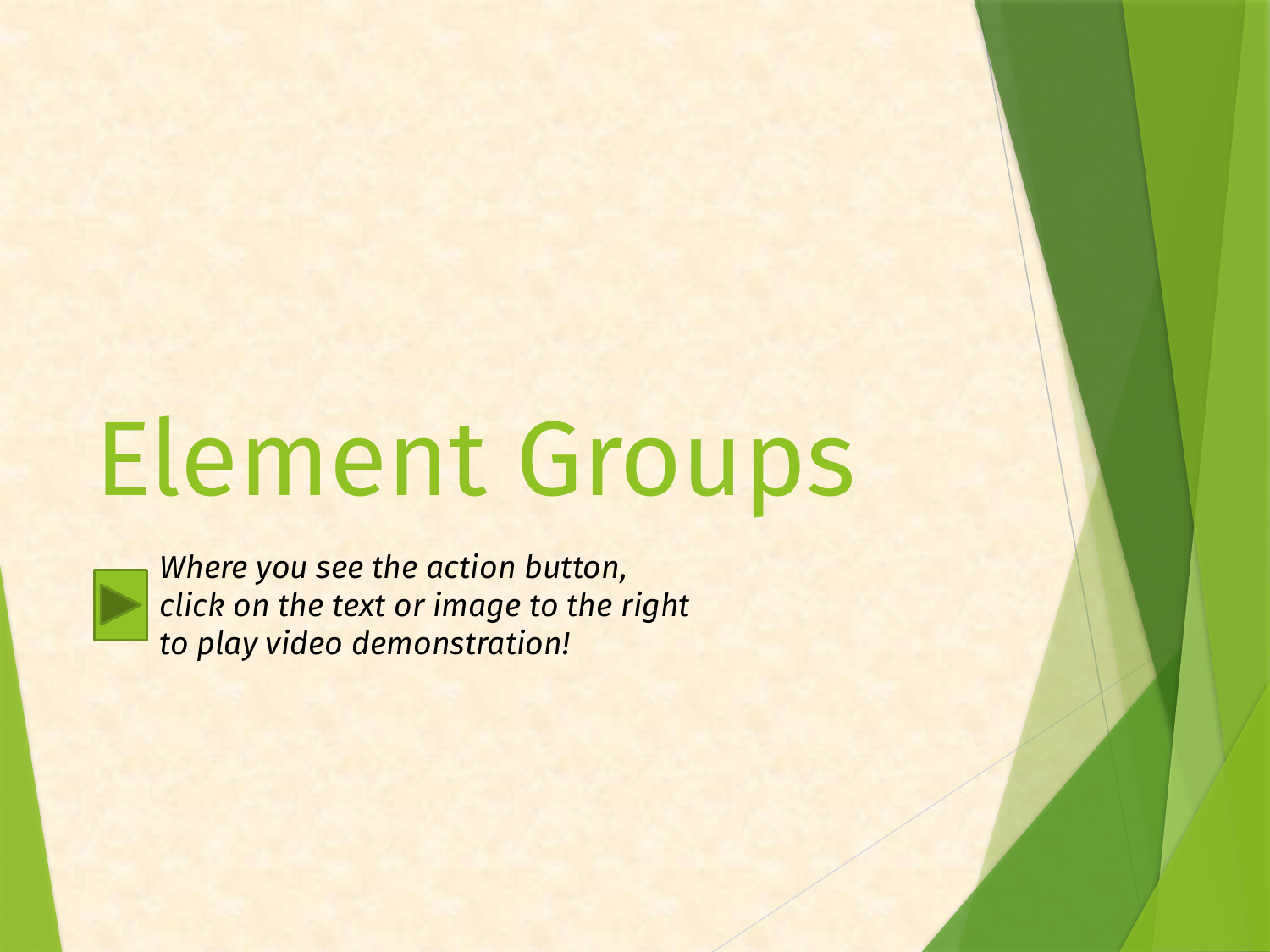

# Element Groups
Where you see the action button, click on the text or image to the right to play video demonstration!